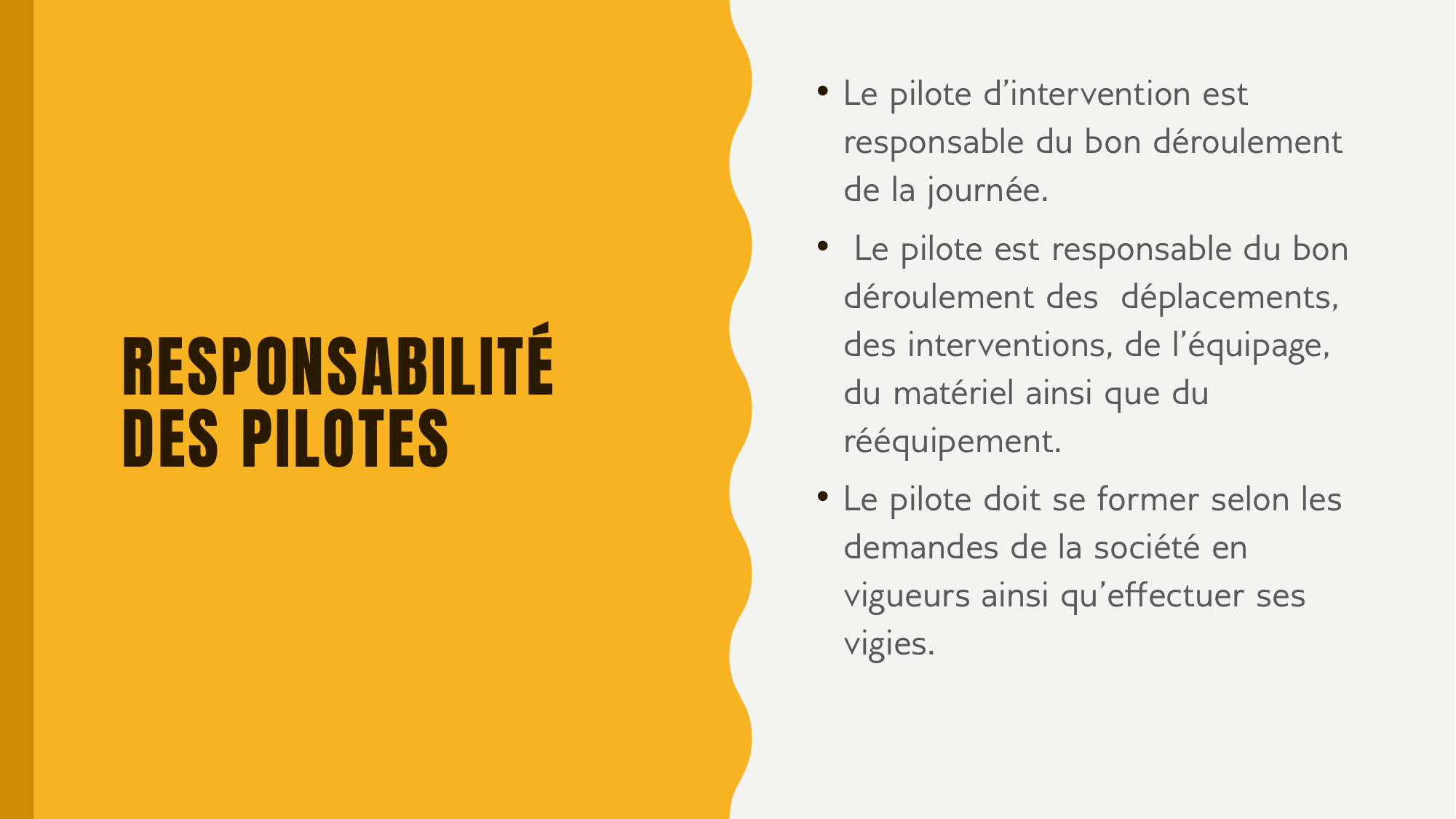

Le pilote d’intervention est responsable du bon déroulement de la journée.
 Le pilote est responsable du bon déroulement des  déplacements, des interventions, de l’équipage, du matériel ainsi que du rééquipement.
Le pilote doit se former selon les demandes de la société en vigueurs ainsi qu’effectuer ses vigies.

# Responsabilité des pilotes